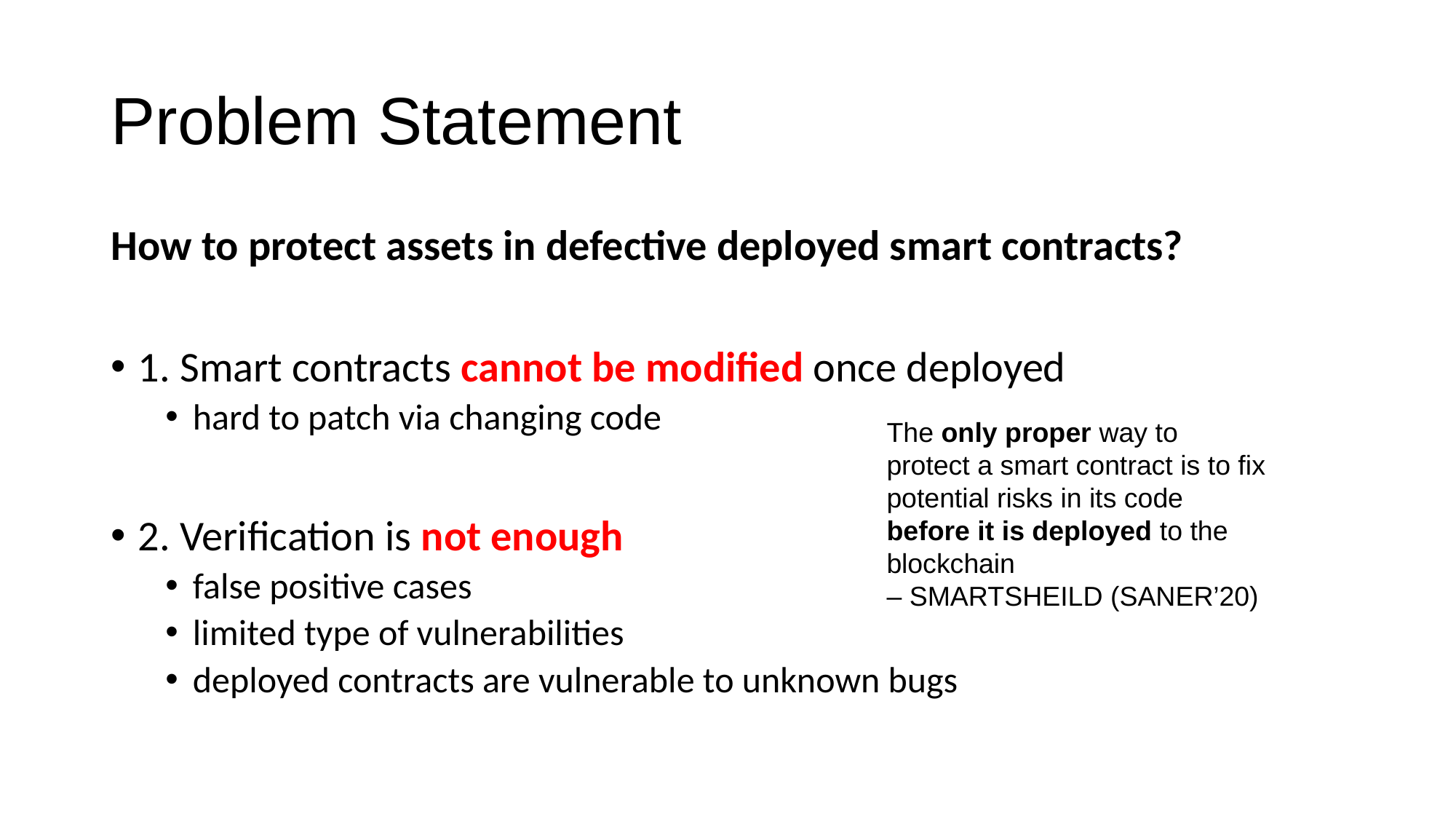

# Problem Statement
How to protect assets in defective deployed smart contracts?

1. Smart contracts cannot be modified once deployed
hard to patch via changing code

2. Verification is not enough
false positive cases
limited type of vulnerabilities
deployed contracts are vulnerable to unknown bugs

The only proper way to protect a smart contract is to fix potential risks in its code before it is deployed to the blockchain
– SMARTSHEILD (SANER’20)